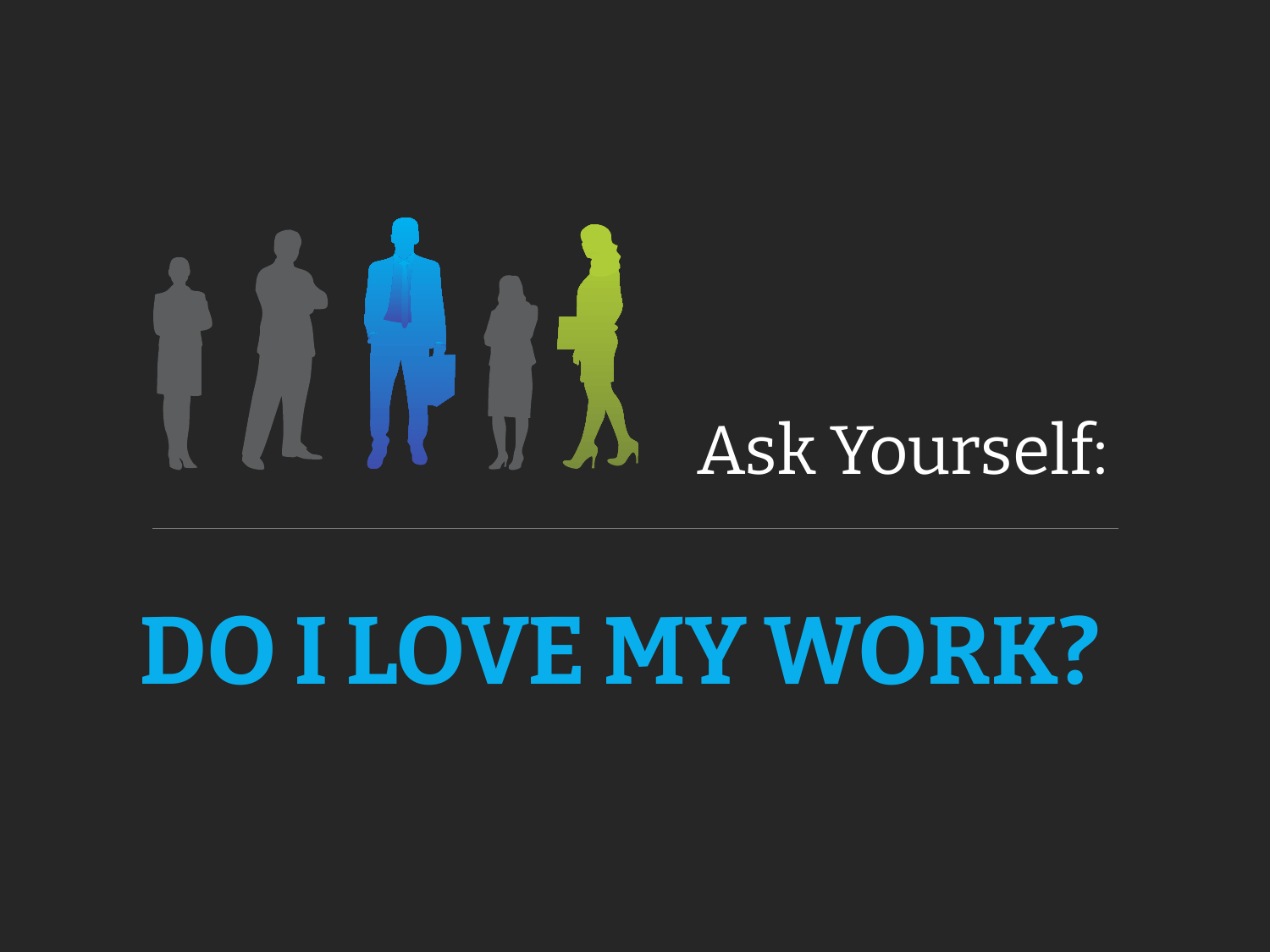

Ask Yourself:
DO I LOVE MY WORK?